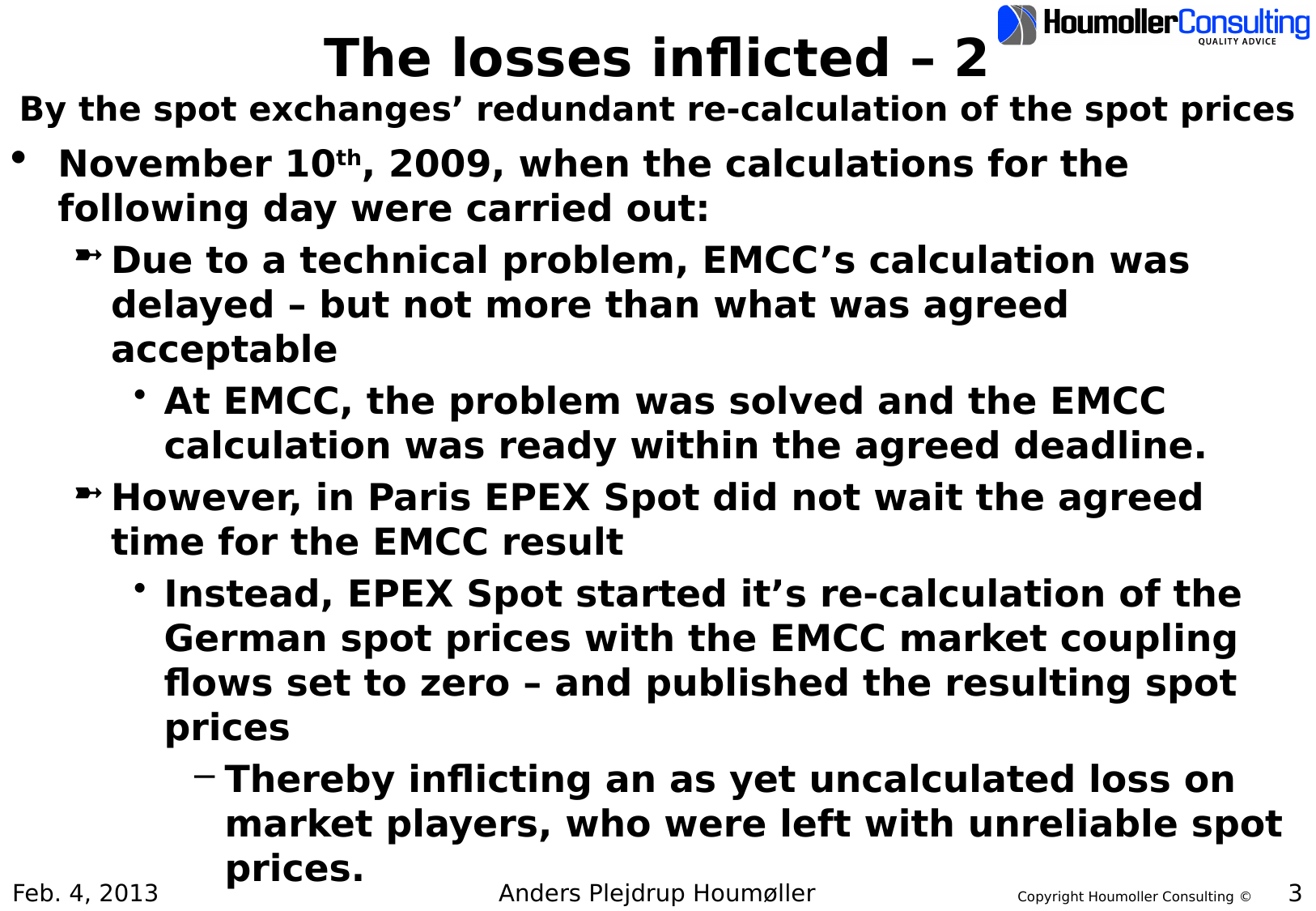

# The losses inflicted – 2 By the spot exchanges’ redundant re-calculation of the spot prices
November 10th, 2009, when the calculations for the following day were carried out:
Due to a technical problem, EMCC’s calculation was delayed – but not more than what was agreed acceptable
At EMCC, the problem was solved and the EMCC calculation was ready within the agreed deadline.
However, in Paris EPEX Spot did not wait the agreed time for the EMCC result
Instead, EPEX Spot started it’s re-calculation of the German spot prices with the EMCC market coupling flows set to zero – and published the resulting spot prices
Thereby inflicting an as yet uncalculated loss on market players, who were left with unreliable spot prices.

Feb. 4, 2013
Anders Plejdrup Houmøller
3